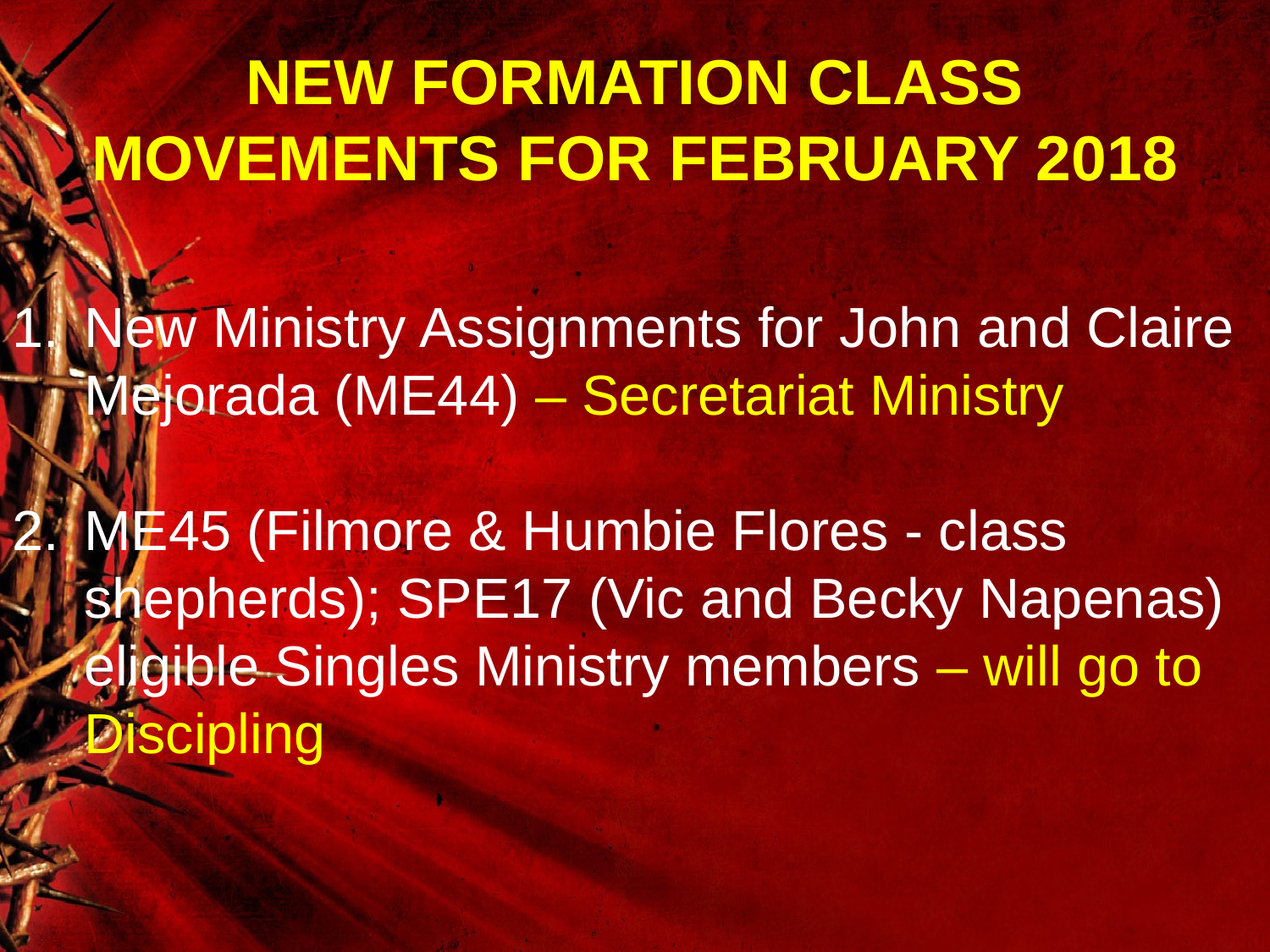

# NEW FORMATION CLASS MOVEMENTS FOR FEBRUARY 2018
New Ministry Assignments for John and Claire Mejorada (ME44) – Secretariat Ministry

ME45 (Filmore & Humbie Flores - class shepherds); SPE17 (Vic and Becky Napenas) eligible Singles Ministry members – will go to Discipling